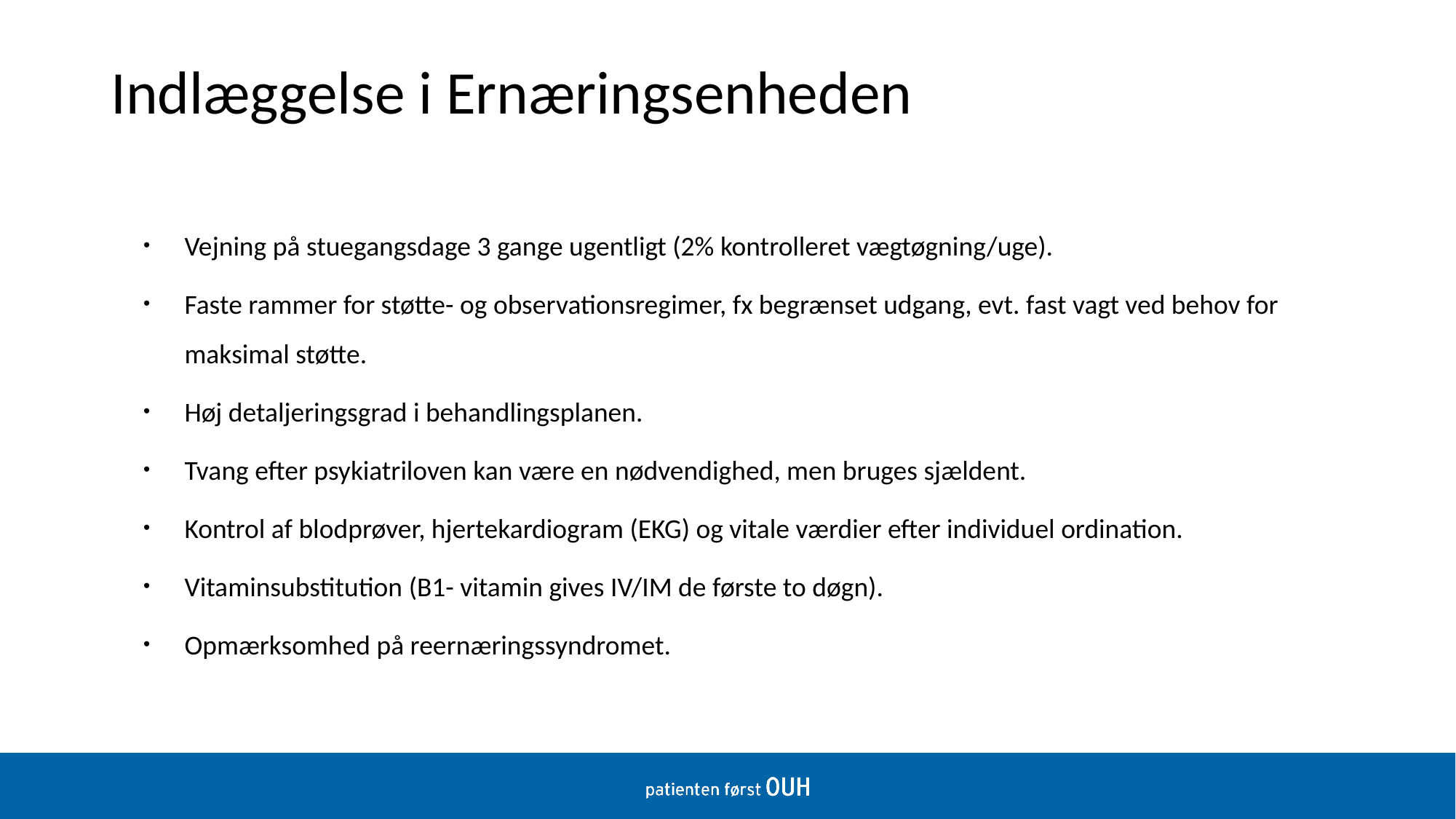

# Indlæggelse i Ernæringsenheden
Vejning på stuegangsdage 3 gange ugentligt (2% kontrolleret vægtøgning/uge).
Faste rammer for støtte- og observationsregimer, fx begrænset udgang, evt. fast vagt ved behov for maksimal støtte.
Høj detaljeringsgrad i behandlingsplanen.
Tvang efter psykiatriloven kan være en nødvendighed, men bruges sjældent.
Kontrol af blodprøver, hjertekardiogram (EKG) og vitale værdier efter individuel ordination.
Vitaminsubstitution (B1- vitamin gives IV/IM de første to døgn).
Opmærksomhed på reernæringssyndromet.